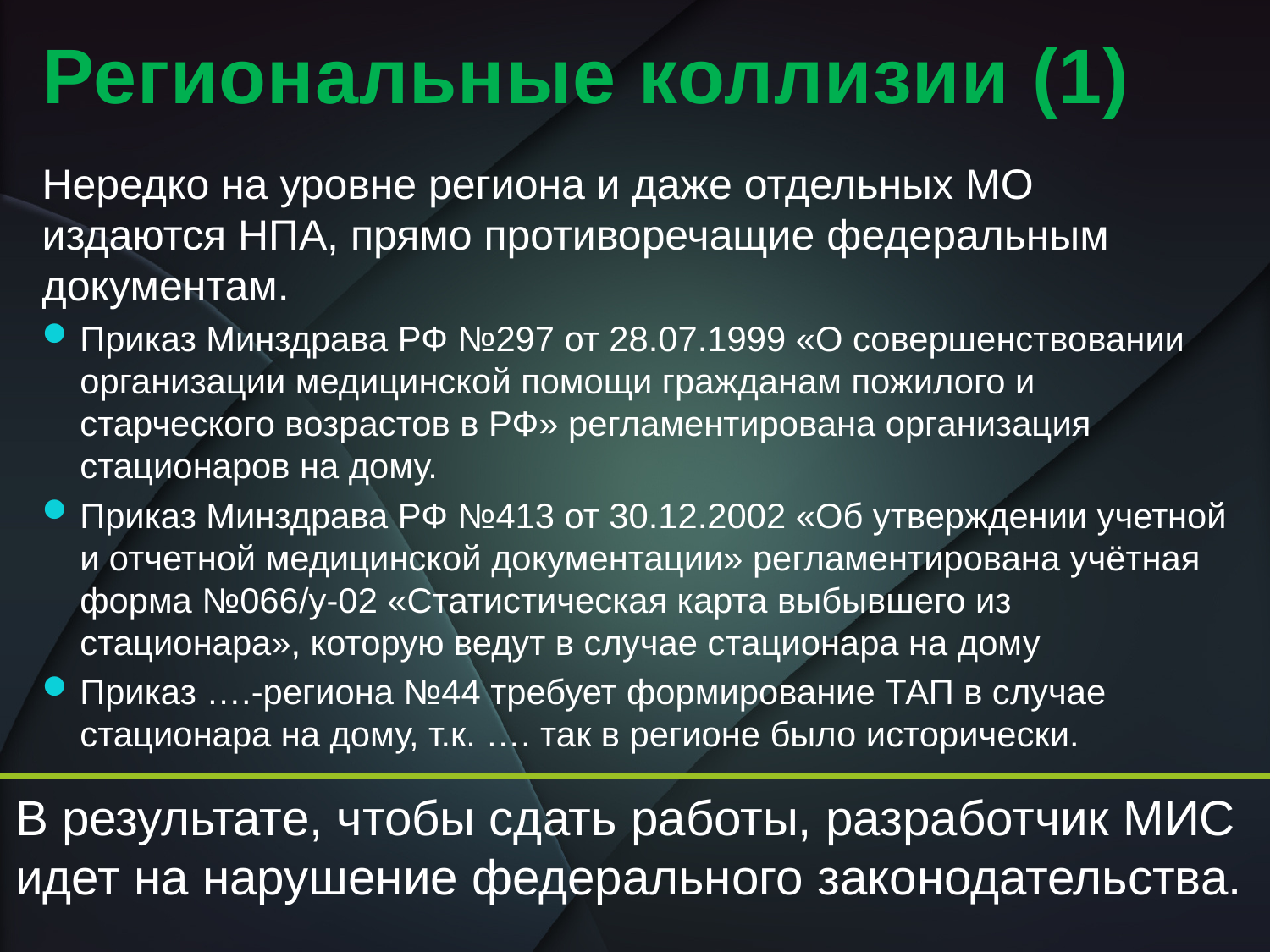

# Региональные коллизии (1)
Нередко на уровне региона и даже отдельных МО издаются НПА, прямо противоречащие федеральным документам.
Приказ Минздрава РФ №297 от 28.07.1999 «О совершенствовании организации медицинской помощи гражданам пожилого и старческого возрастов в РФ» регламентирована организация стационаров на дому.
Приказ Минздрава РФ №413 от 30.12.2002 «Об утверждении учетной и отчетной медицинской документации» регламентирована учётная форма №066/у-02 «Статистическая карта выбывшего из стационара», которую ведут в случае стационара на дому
Приказ ….-региона №44 требует формирование ТАП в случае стационара на дому, т.к. …. так в регионе было исторически.
В результате, чтобы сдать работы, разработчик МИС идет на нарушение федерального законодательства.